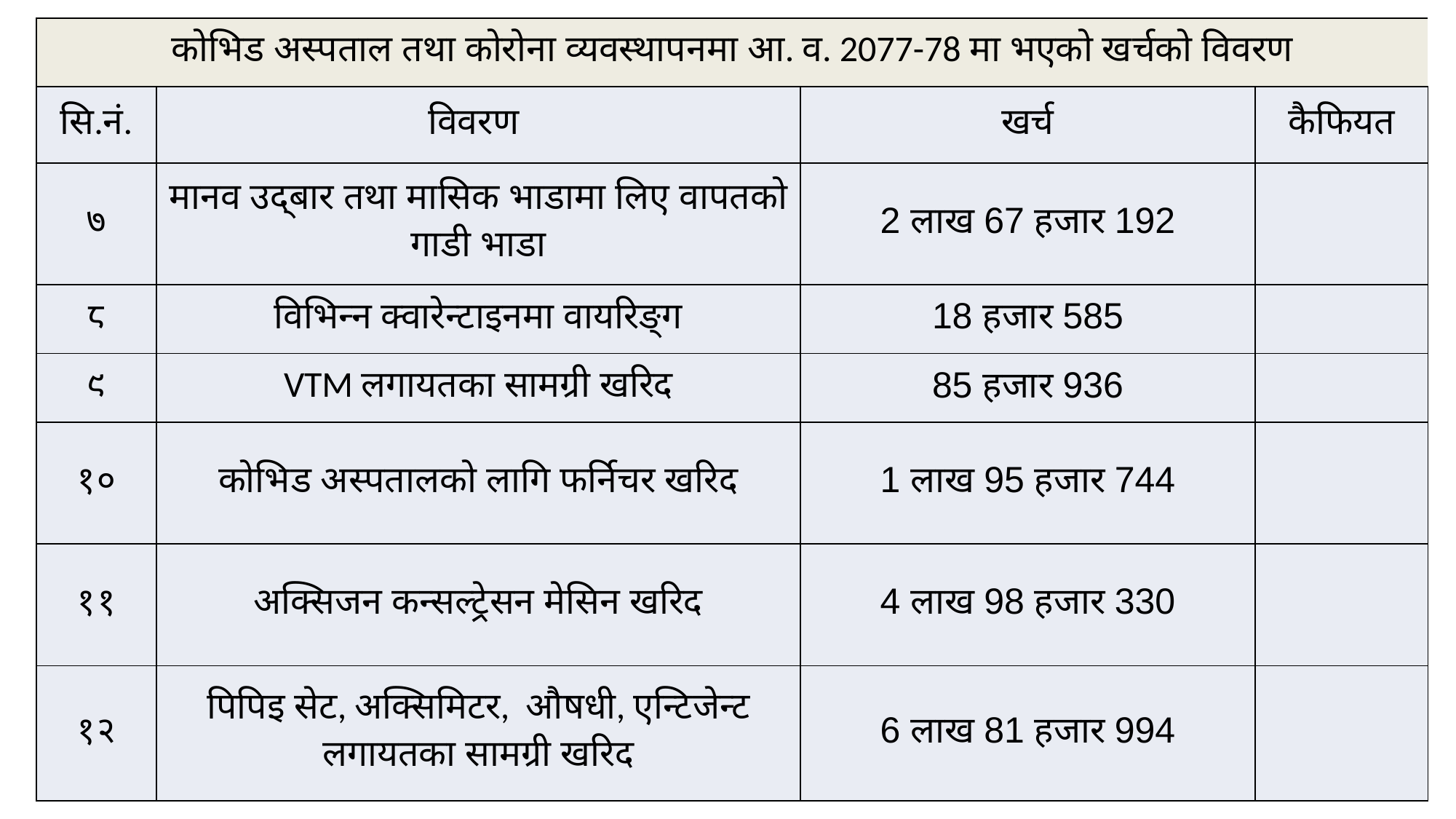

| कोभिड अस्पताल तथा कोरोना व्यवस्थापनमा आ. व. 2077-78 मा भएको खर्चको विवरण | कोभिड अस्पताल तथा कोरोना व्यवस्थापनमा आ. व. 2077-78 मा भएको खर्चको विवरण |  |  |
| --- | --- | --- | --- |
| सि.नं. | विवरण | खर्च | कैफियत |
| ७ | मानव उद्बार तथा मासिक भाडामा लिए वापतको गाडी भाडा | 2 लाख 67 हजार 192 |  |
| ८ | विभिन्‍न क्वारेन्टाइनमा वायरिङ्ग | 18 हजार 585 |  |
| ९ | VTM लगायतका सामग्री खरिद | 85 हजार 936 |  |
| १० | कोभिड अस्पतालको लागि फर्निचर खरिद | 1 लाख 95 हजार 744 |  |
| ११ | अक्सिजन कन्सल्ट्रेसन मेसिन खरिद | 4 लाख 98 हजार 330 |  |
| १२ | पिपिइ सेट, अक्सिमिटर, औषधी, एन्टिजेन्ट लगायतका सामग्री खरिद | 6 लाख 81 हजार 994 |  |
15